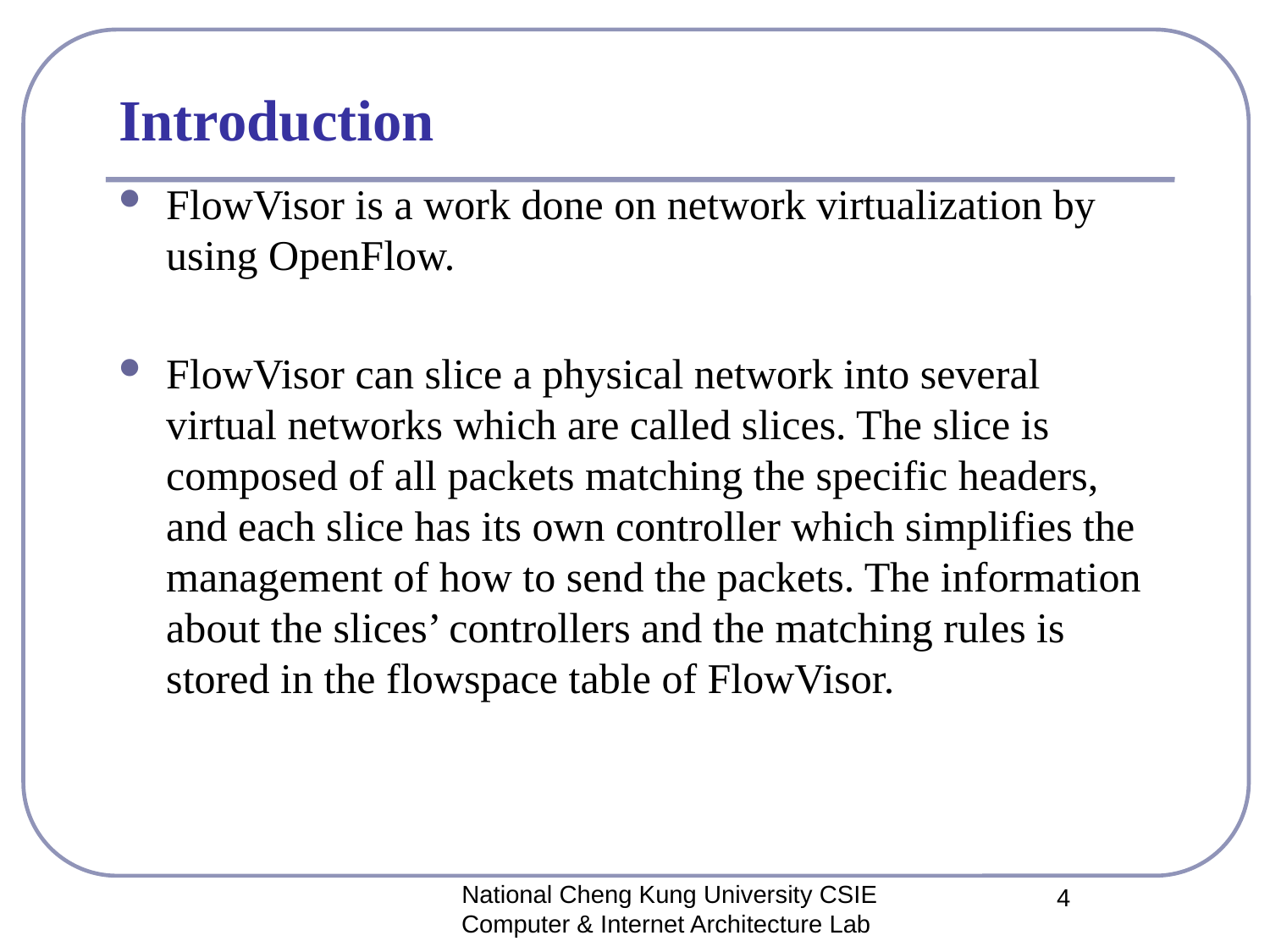

# Introduction
FlowVisor is a work done on network virtualization by using OpenFlow.

FlowVisor can slice a physical network into several virtual networks which are called slices. The slice is composed of all packets matching the specific headers, and each slice has its own controller which simplifies the management of how to send the packets. The information about the slices’ controllers and the matching rules is stored in the flowspace table of FlowVisor.

National Cheng Kung University CSIE Computer & Internet Architecture Lab
4